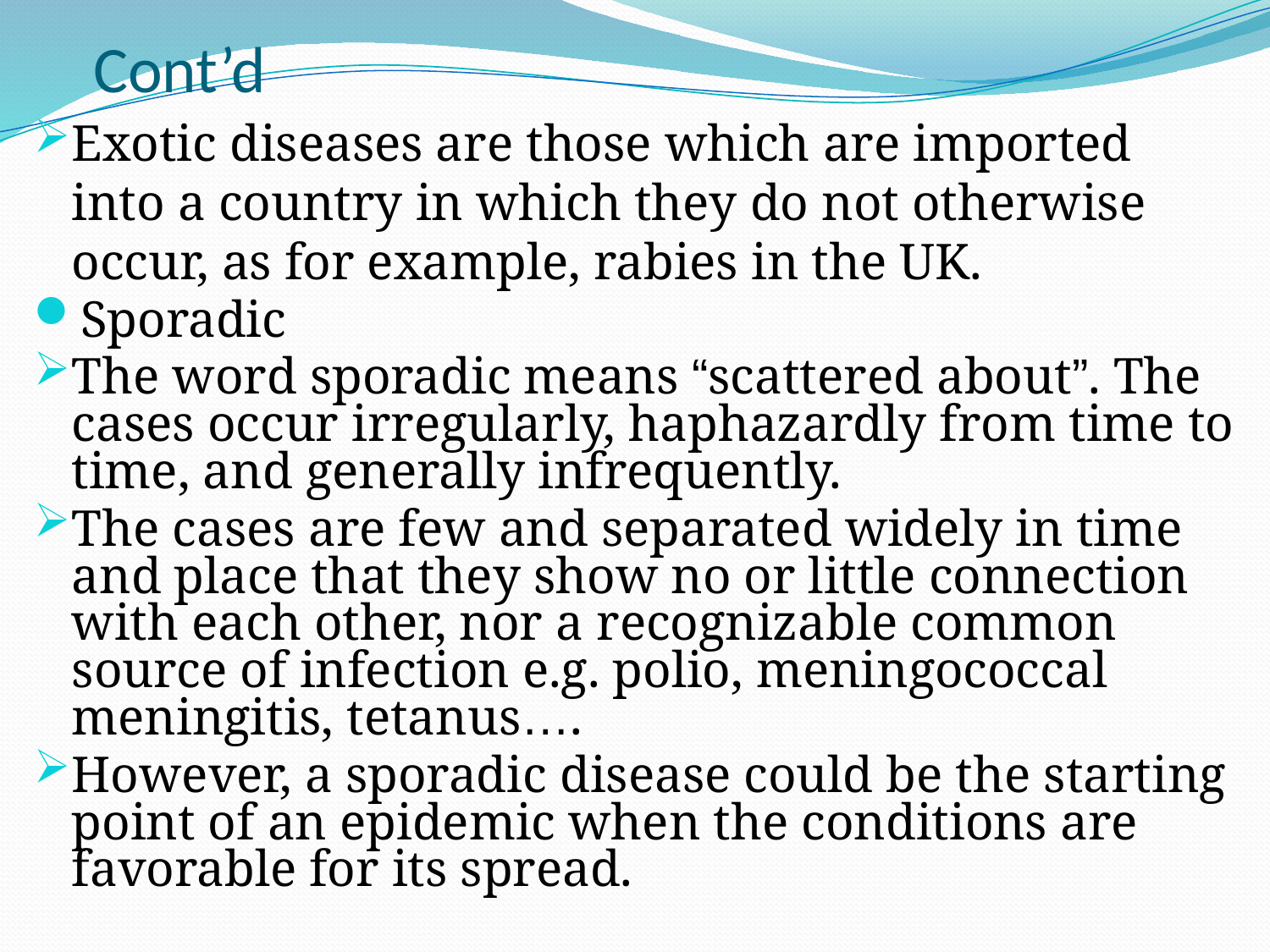

# Cont’d
Exotic diseases are those which are imported into a country in which they do not otherwise occur, as for example, rabies in the UK.
Sporadic
The word sporadic means “scattered about”. The cases occur irregularly, haphazardly from time to time, and generally infrequently.
The cases are few and separated widely in time and place that they show no or little connection with each other, nor a recognizable common source of infection e.g. polio, meningococcal meningitis, tetanus….
However, a sporadic disease could be the starting point of an epidemic when the conditions are favorable for its spread.